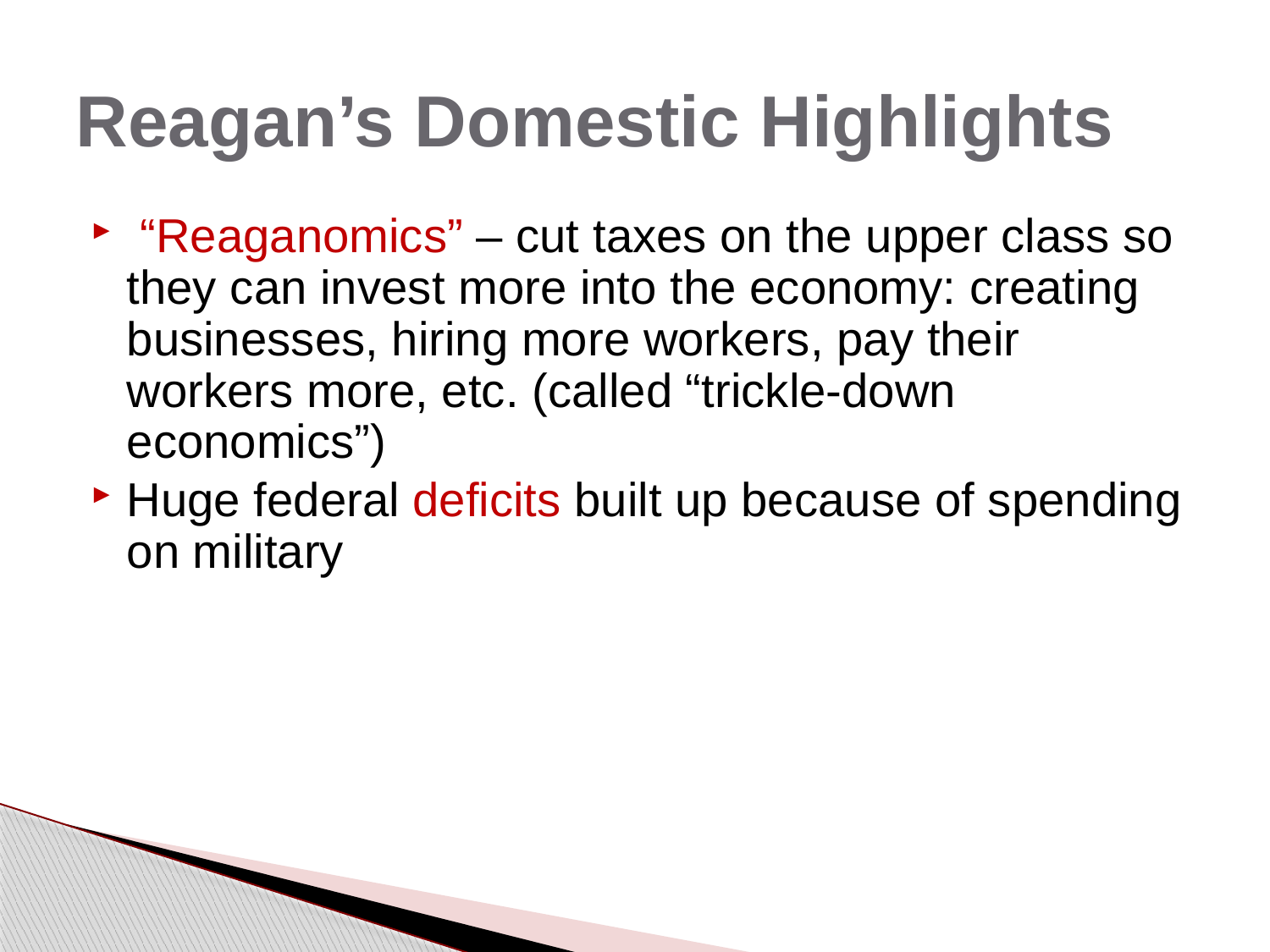

# Reagan’s Domestic Highlights
 “Reaganomics” – cut taxes on the upper class so they can invest more into the economy: creating businesses, hiring more workers, pay their workers more, etc. (called “trickle-down economics”)
Huge federal deficits built up because of spending on military